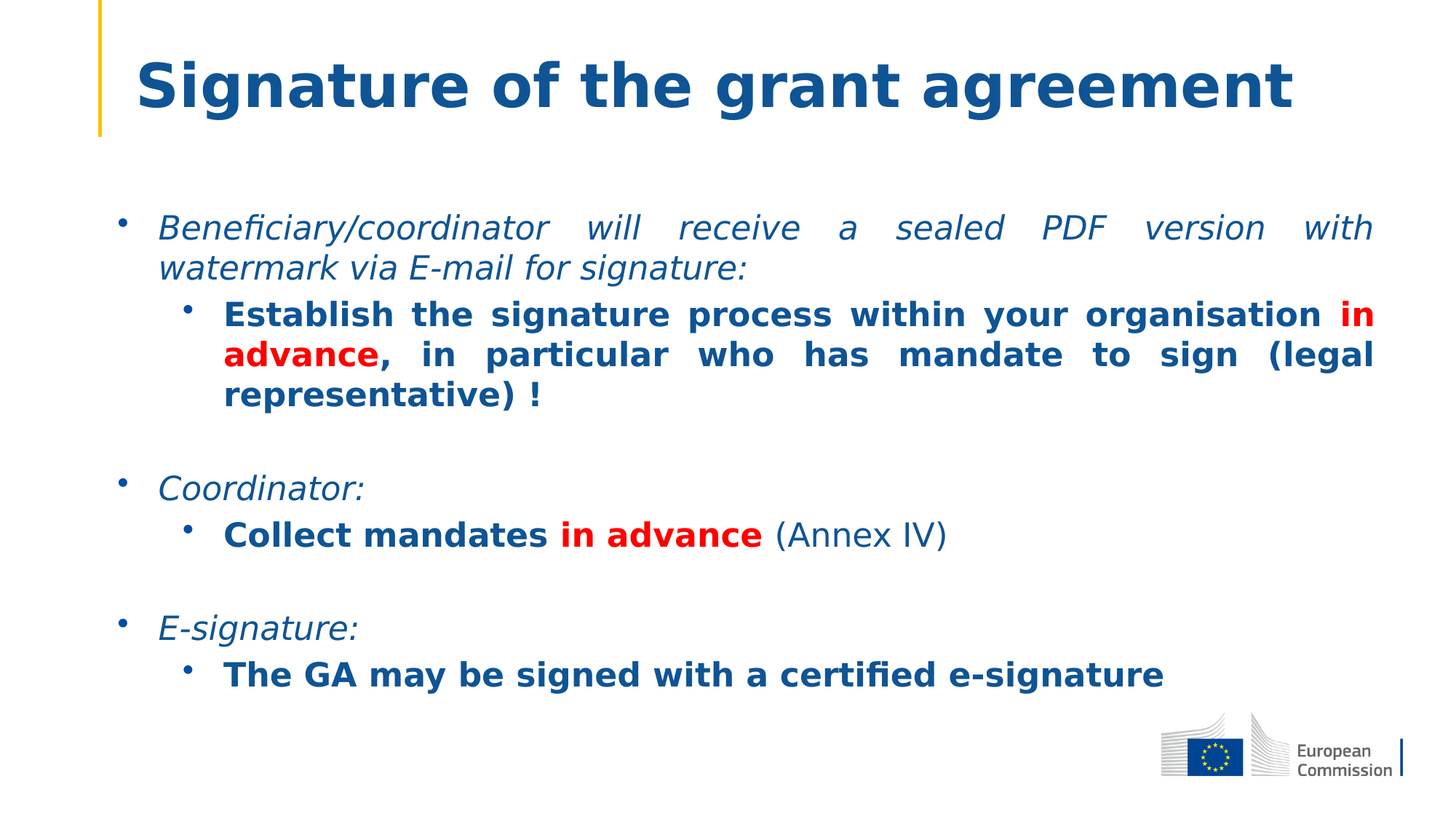

Signature of the grant agreement
Beneficiary/coordinator will receive a sealed PDF version with watermark via E-mail for signature:
Establish the signature process within your organisation in advance, in particular who has mandate to sign (legal representative) !

Coordinator:
Collect mandates in advance (Annex IV)

E-signature:
The GA may be signed with a certified e-signature